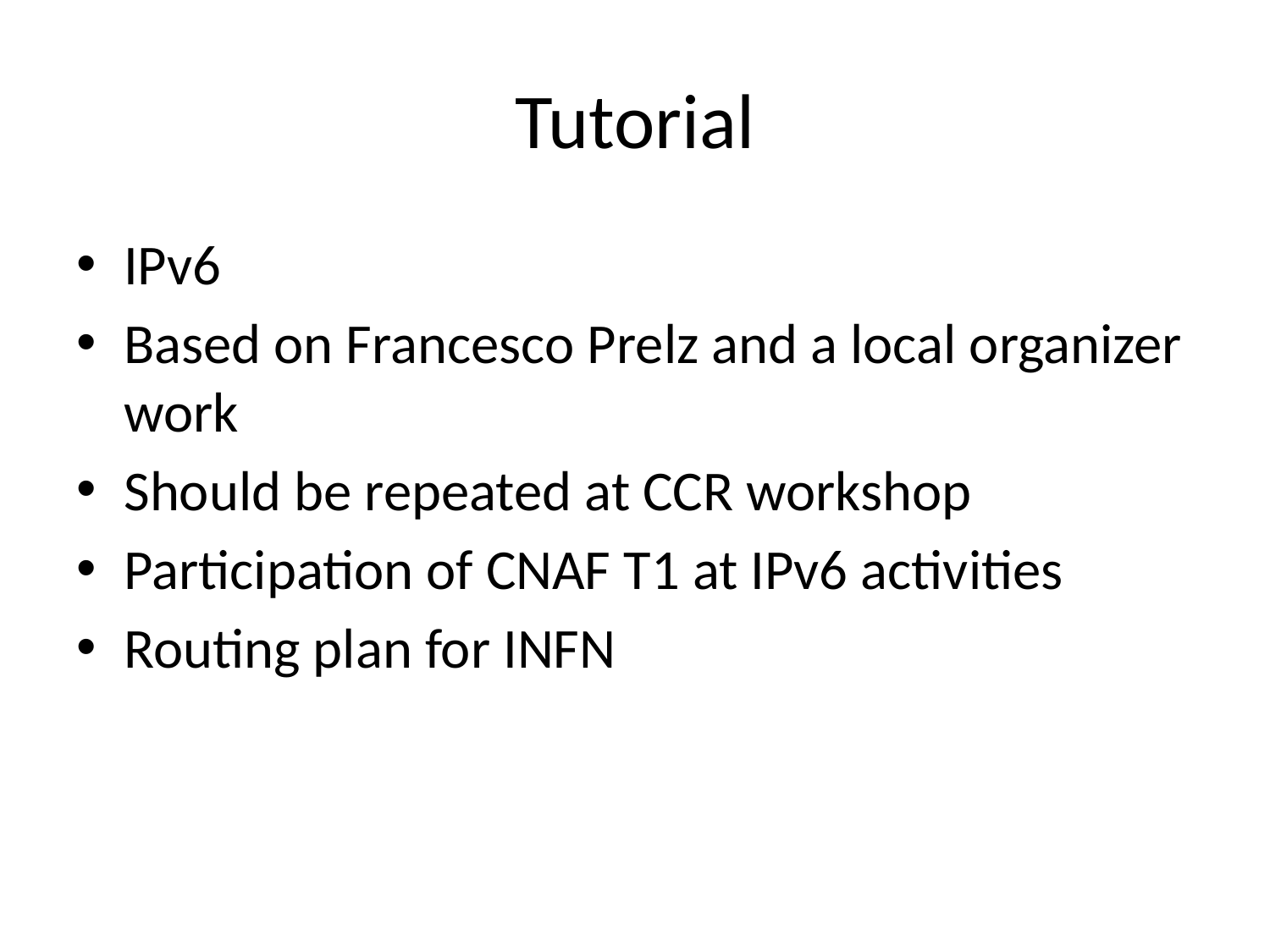

# Tutorial
IPv6
Based on Francesco Prelz and a local organizer work
Should be repeated at CCR workshop
Participation of CNAF T1 at IPv6 activities
Routing plan for INFN